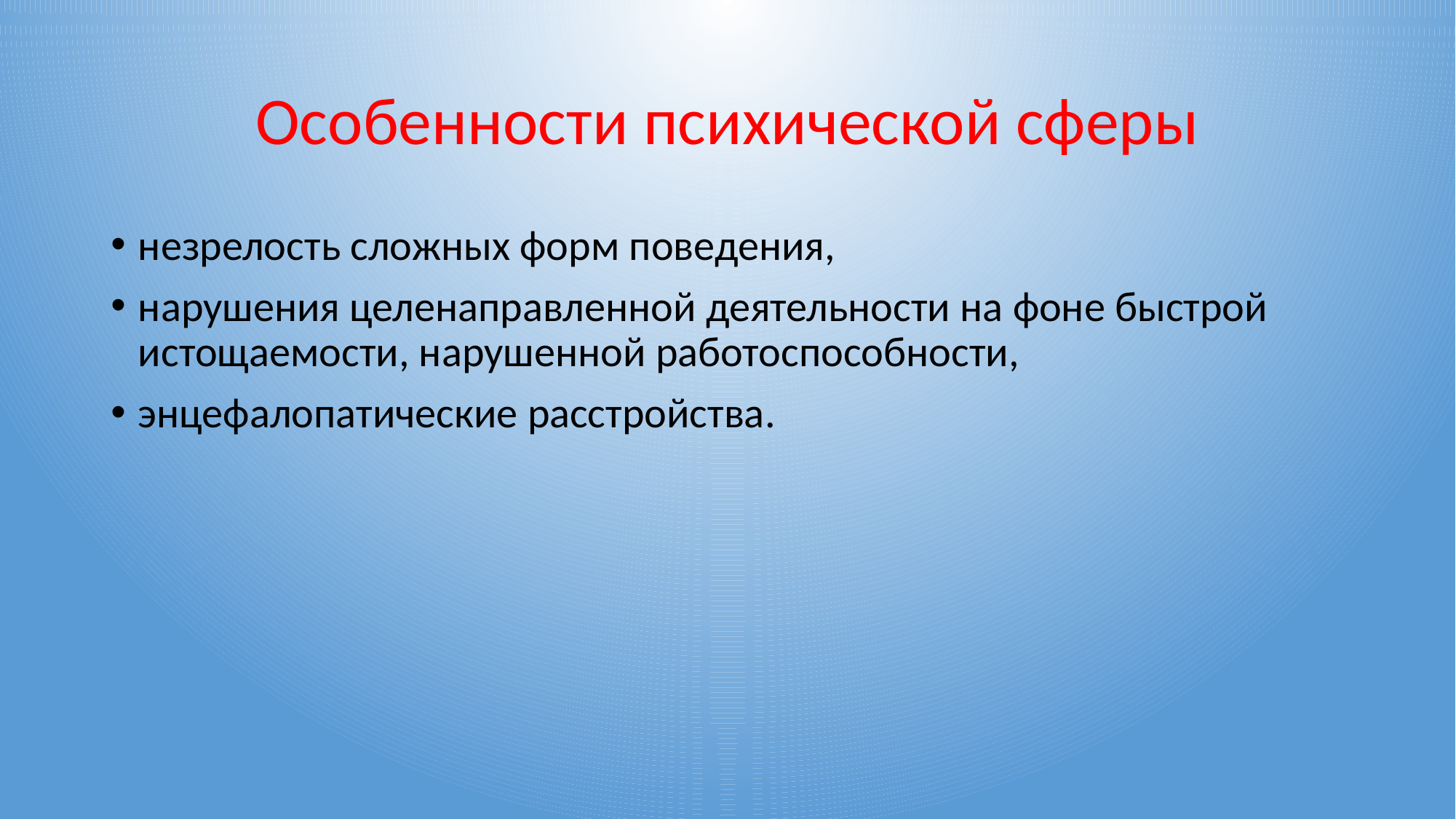

# Особенности психической сферы
незрелость сложных форм поведения,
нарушения целенаправленной деятельности на фоне быстрой истощаемости, нарушенной работоспособности,
энцефалопатические расстройства.